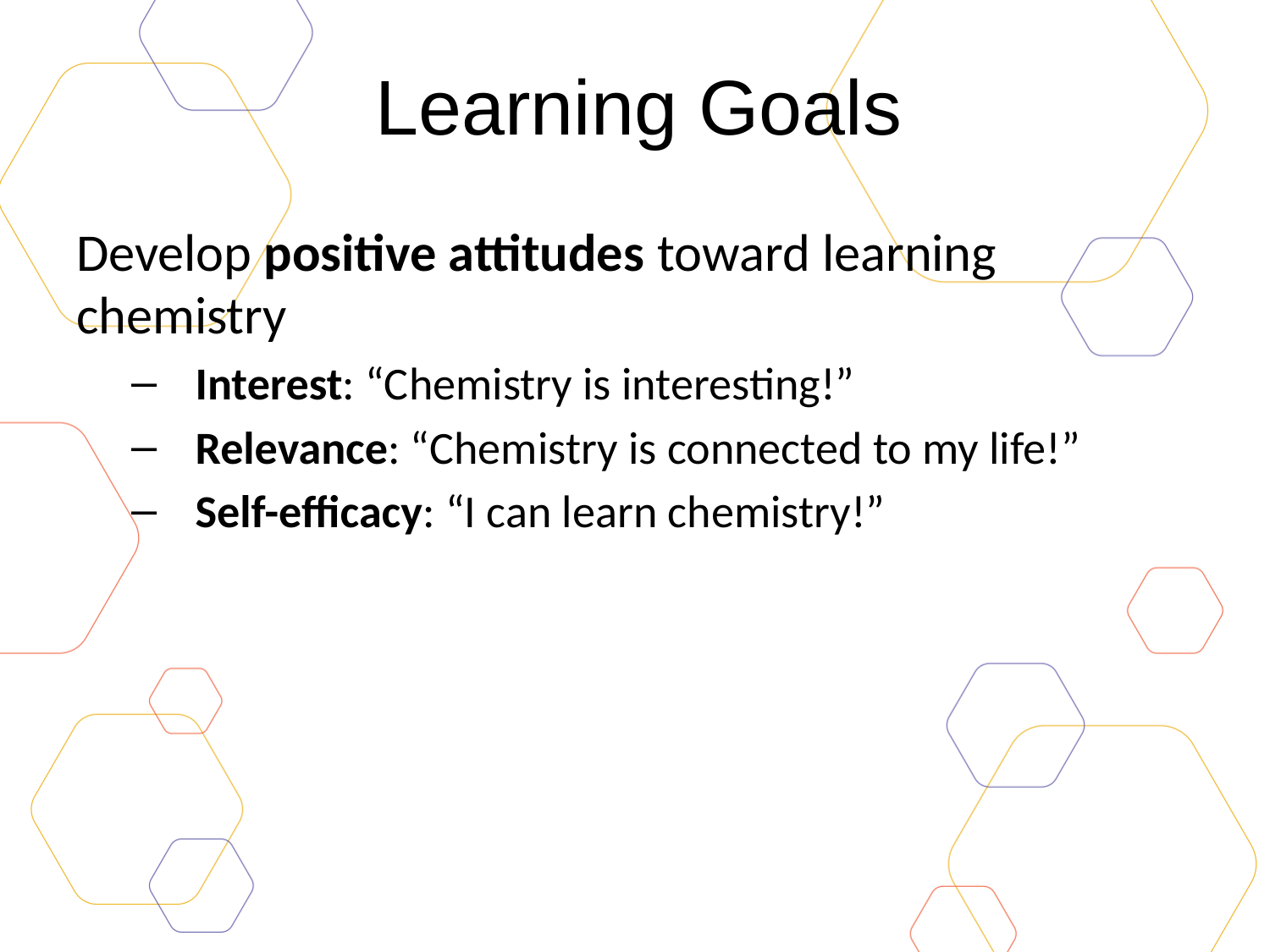

Learning Goals
Develop positive attitudes toward learning chemistry
Interest: “Chemistry is interesting!”
Relevance: “Chemistry is connected to my life!”
Self-efficacy: “I can learn chemistry!”